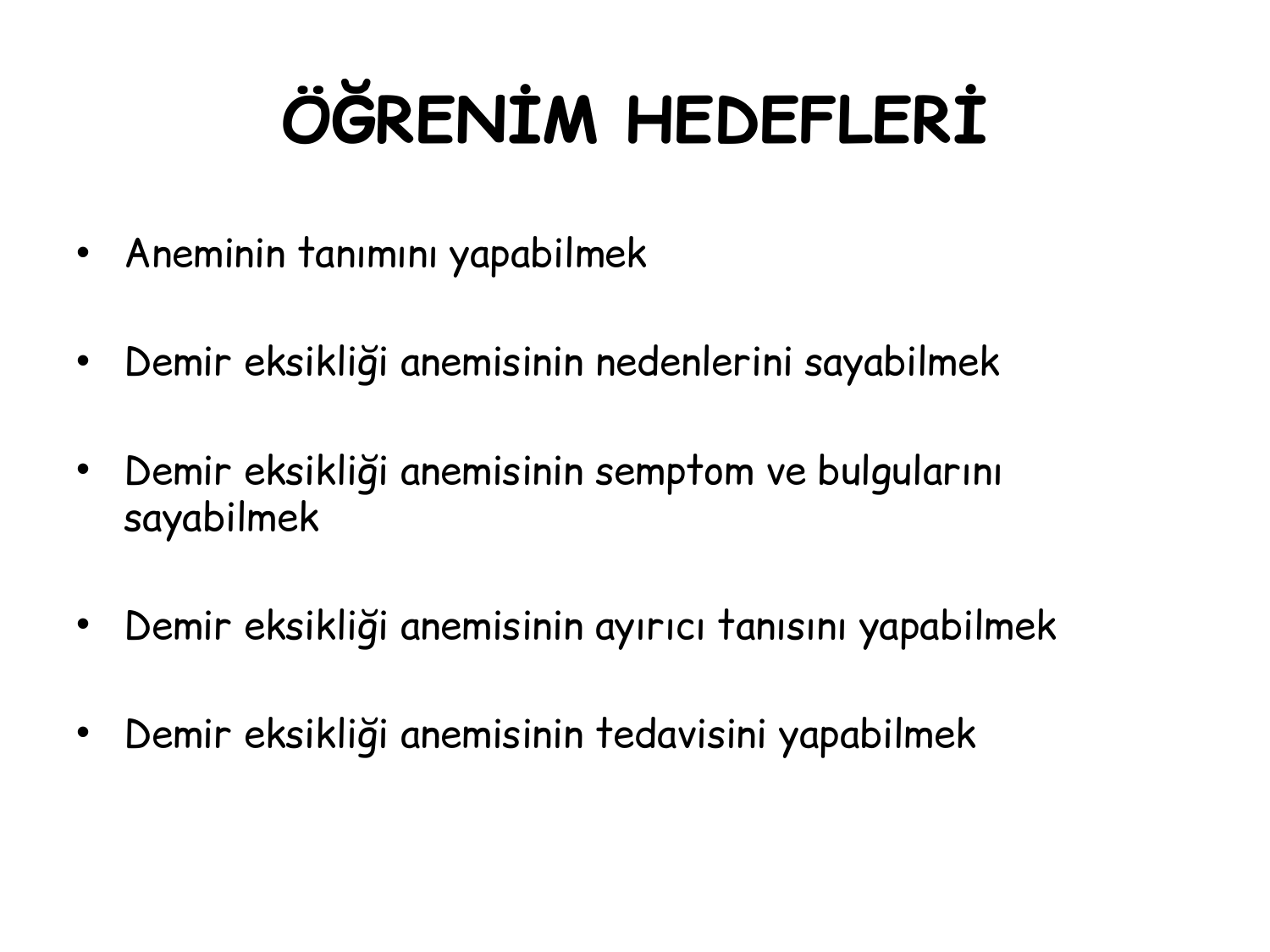

# ÖĞRENİM HEDEFLERİ
Aneminin tanımını yapabilmek

Demir eksikliği anemisinin nedenlerini sayabilmek

Demir eksikliği anemisinin semptom ve bulgularını sayabilmek

Demir eksikliği anemisinin ayırıcı tanısını yapabilmek

Demir eksikliği anemisinin tedavisini yapabilmek